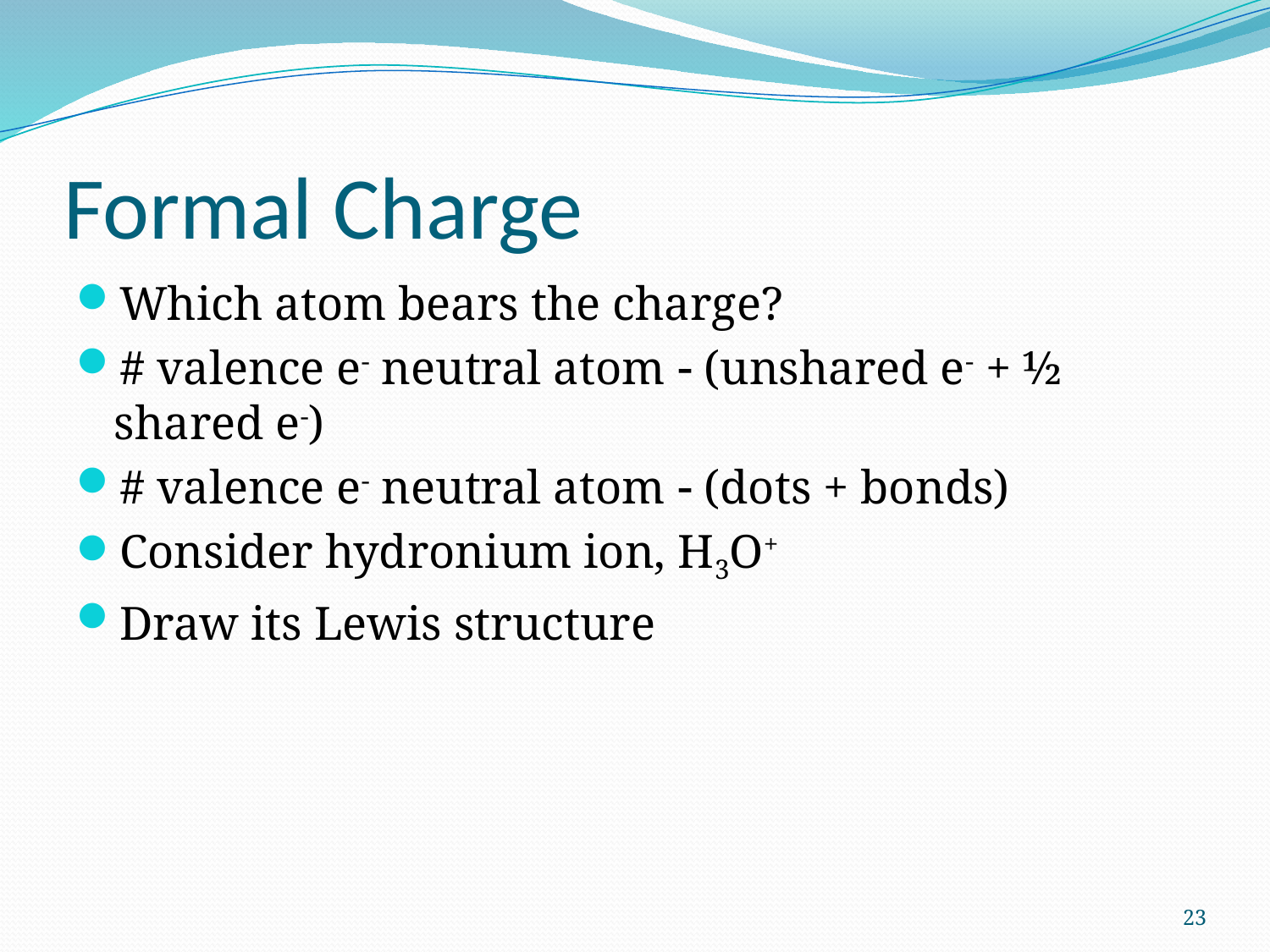

# Formal Charge
Which atom bears the charge?
# valence e- neutral atom − (unshared e- + ½ shared e-)
# valence e- neutral atom − (dots + bonds)
Consider hydronium ion, H3O+
Draw its Lewis structure

23